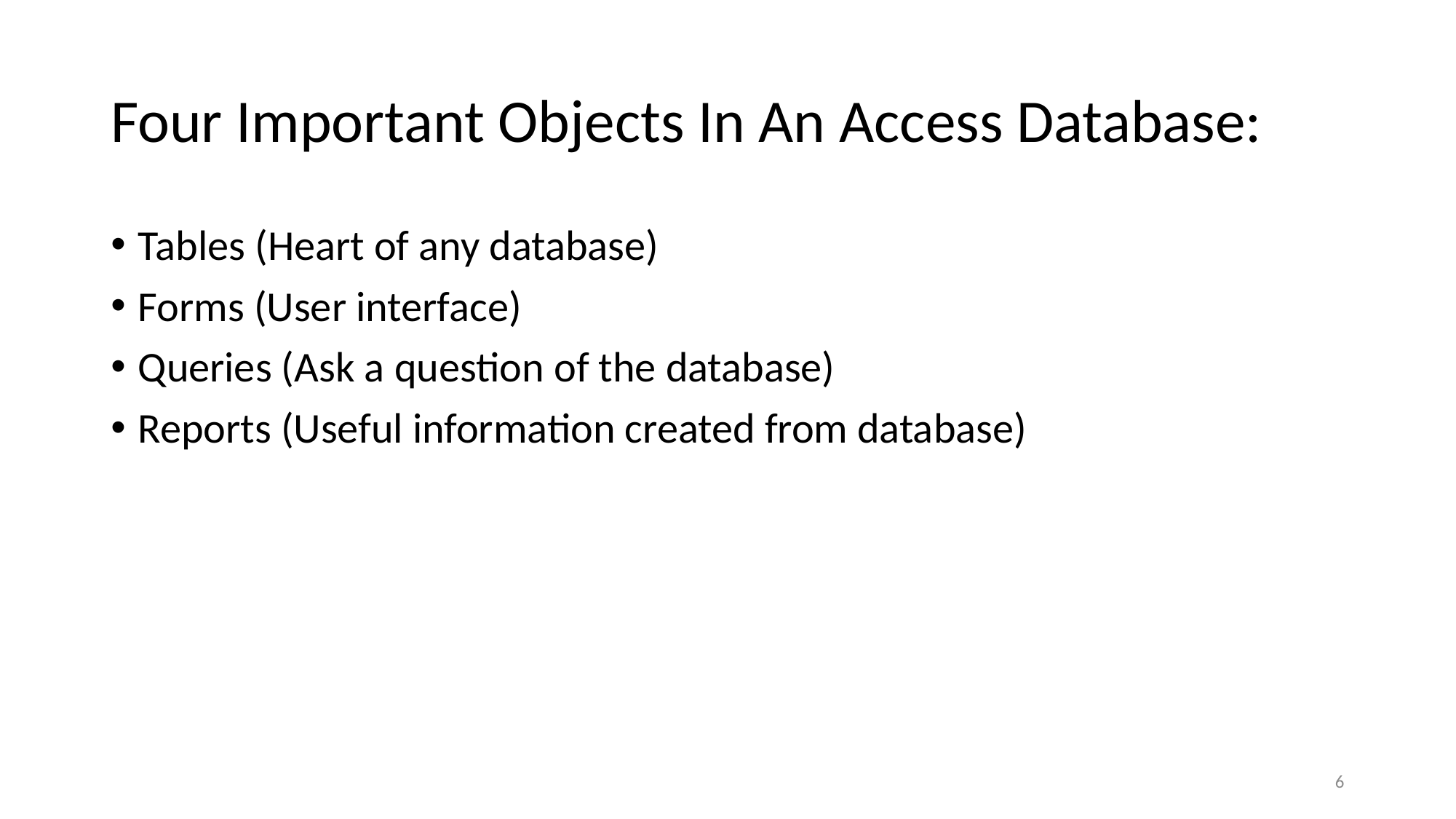

# Four Important Objects In An Access Database:
Tables (Heart of any database)
Forms (User interface)
Queries (Ask a question of the database)
Reports (Useful information created from database)
6